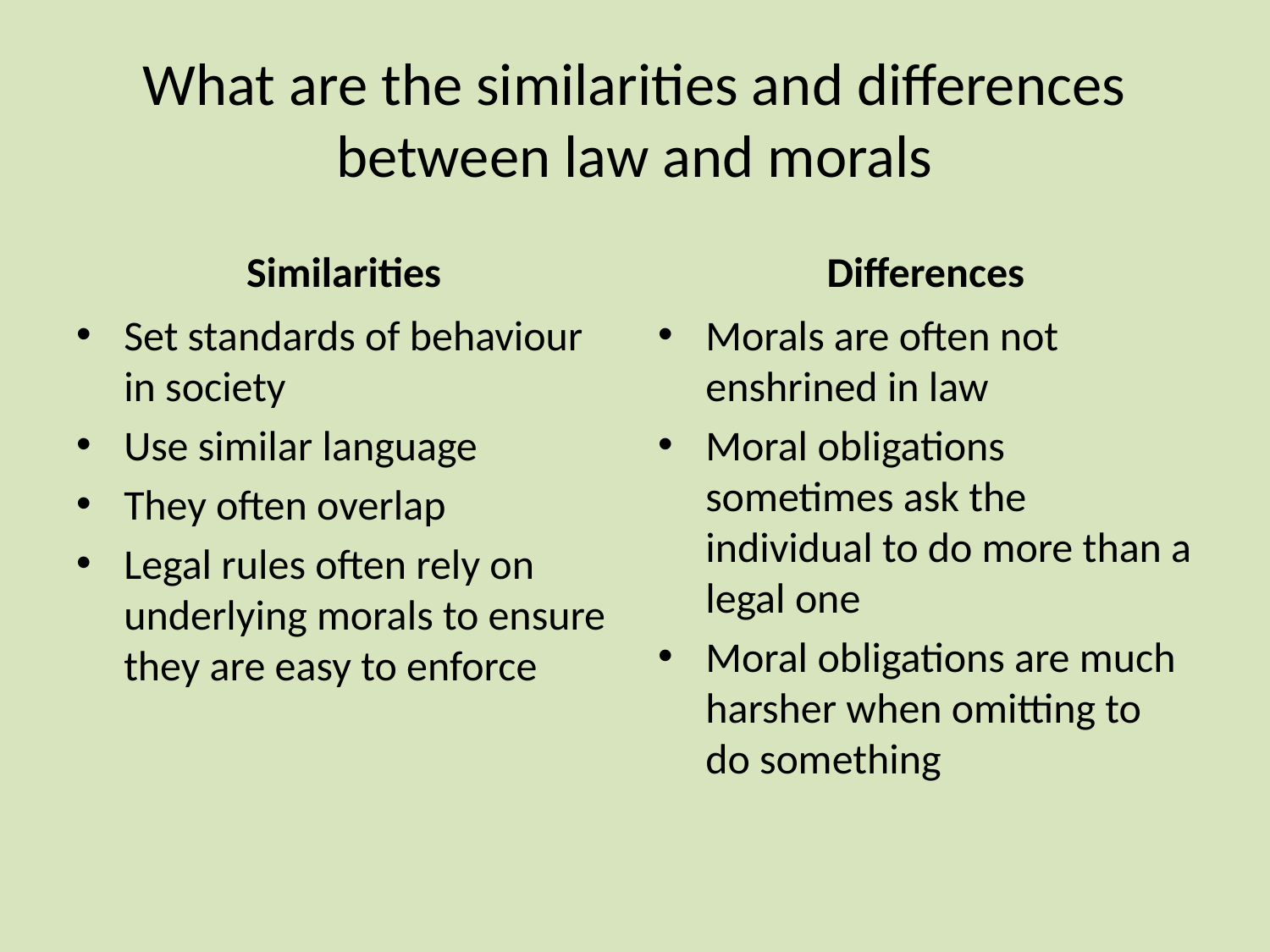

# What are the similarities and differences between law and morals
Similarities
Differences
Set standards of behaviour in society
Use similar language
They often overlap
Legal rules often rely on underlying morals to ensure they are easy to enforce
Morals are often not enshrined in law
Moral obligations sometimes ask the individual to do more than a legal one
Moral obligations are much harsher when omitting to do something